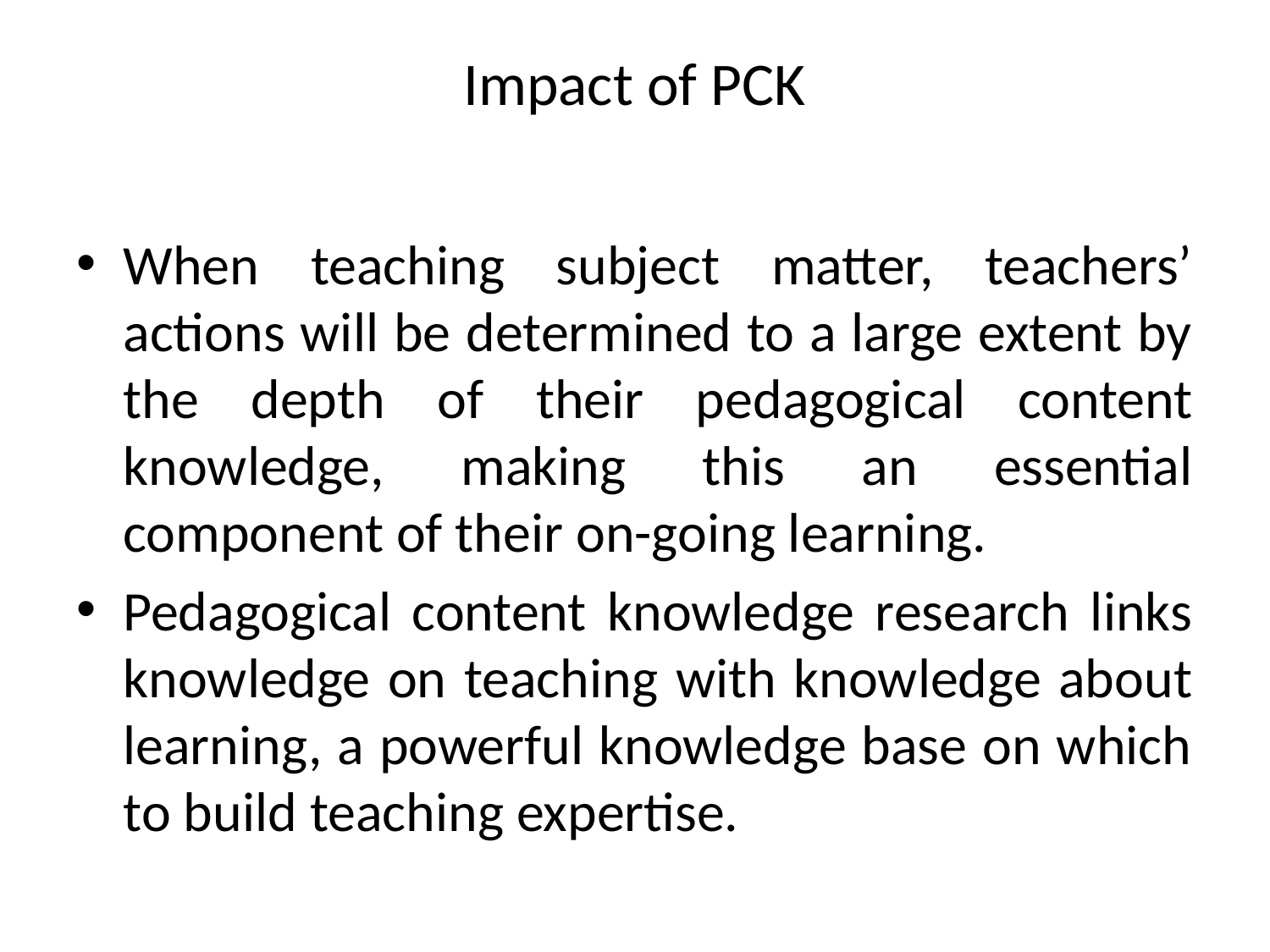

# Impact of PCK
When teaching subject matter, teachers’ actions will be determined to a large extent by the depth of their pedagogical content knowledge, making this an essential component of their on-going learning.
Pedagogical content knowledge research links knowledge on teaching with knowledge about learning, a powerful knowledge base on which to build teaching expertise.